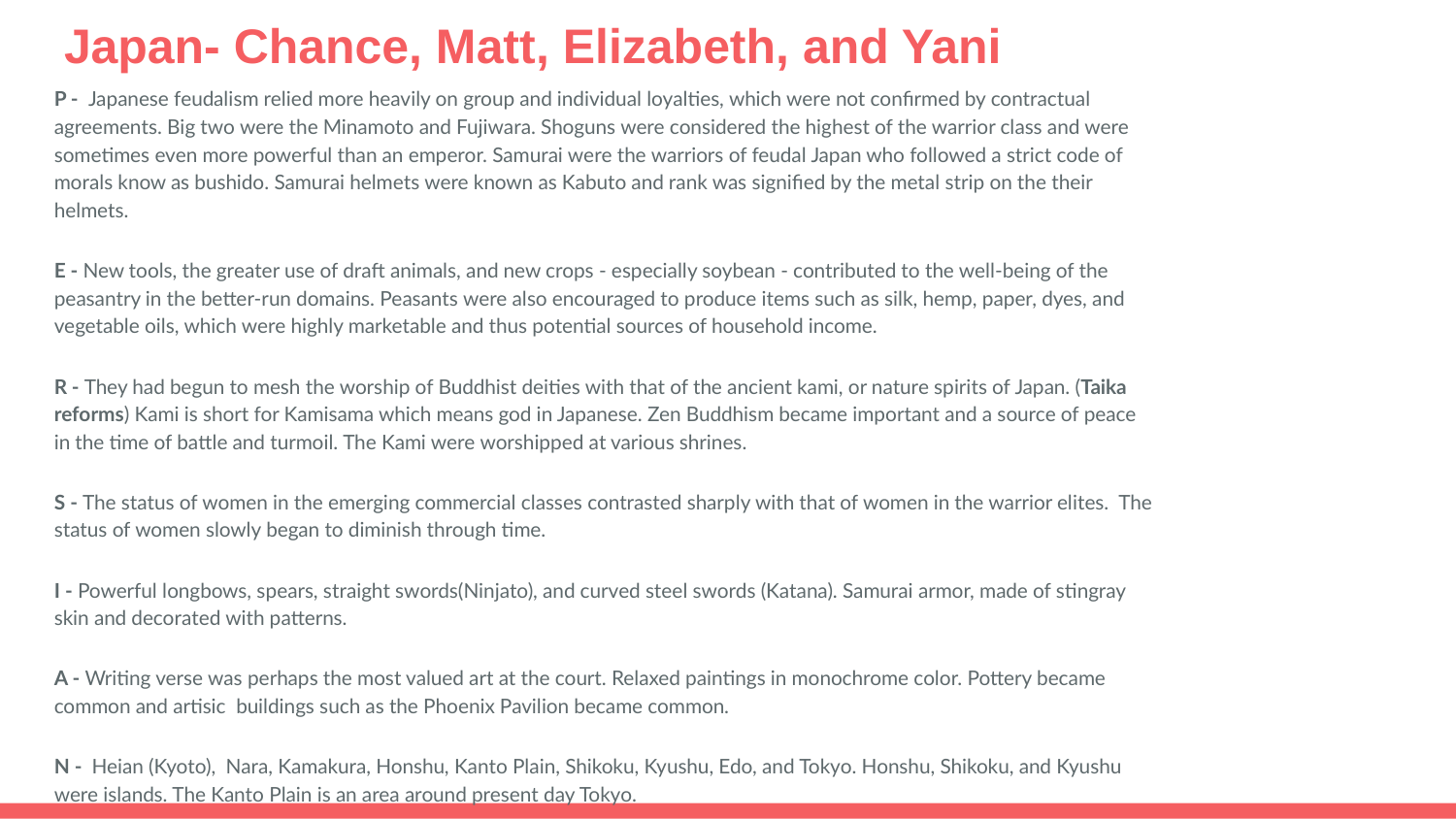

# Japan- Chance, Matt, Elizabeth, and Yani
P -  Japanese feudalism relied more heavily on group and individual loyalties, which were not confirmed by contractual agreements. Big two were the Minamoto and Fujiwara. Shoguns were considered the highest of the warrior class and were sometimes even more powerful than an emperor. Samurai were the warriors of feudal Japan who followed a strict code of morals know as bushido. Samurai helmets were known as Kabuto and rank was signified by the metal strip on the their helmets.
E - New tools, the greater use of draft animals, and new crops - especially soybean - contributed to the well-being of the peasantry in the better-run domains. Peasants were also encouraged to produce items such as silk, hemp, paper, dyes, and vegetable oils, which were highly marketable and thus potential sources of household income.
R - They had begun to mesh the worship of Buddhist deities with that of the ancient kami, or nature spirits of Japan. (Taika reforms) Kami is short for Kamisama which means god in Japanese. Zen Buddhism became important and a source of peace in the time of battle and turmoil. The Kami were worshipped at various shrines.
S - The status of women in the emerging commercial classes contrasted sharply with that of women in the warrior elites.  The status of women slowly began to diminish through time.
I - Powerful longbows, spears, straight swords(Ninjato), and curved steel swords (Katana). Samurai armor, made of stingray skin and decorated with patterns.
A - Writing verse was perhaps the most valued art at the court. Relaxed paintings in monochrome color. Pottery became common and artisic  buildings such as the Phoenix Pavilion became common.
N -  Heian (Kyoto),  Nara, Kamakura, Honshu, Kanto Plain, Shikoku, Kyushu, Edo, and Tokyo. Honshu, Shikoku, and Kyushu were islands. The Kanto Plain is an area around present day Tokyo.